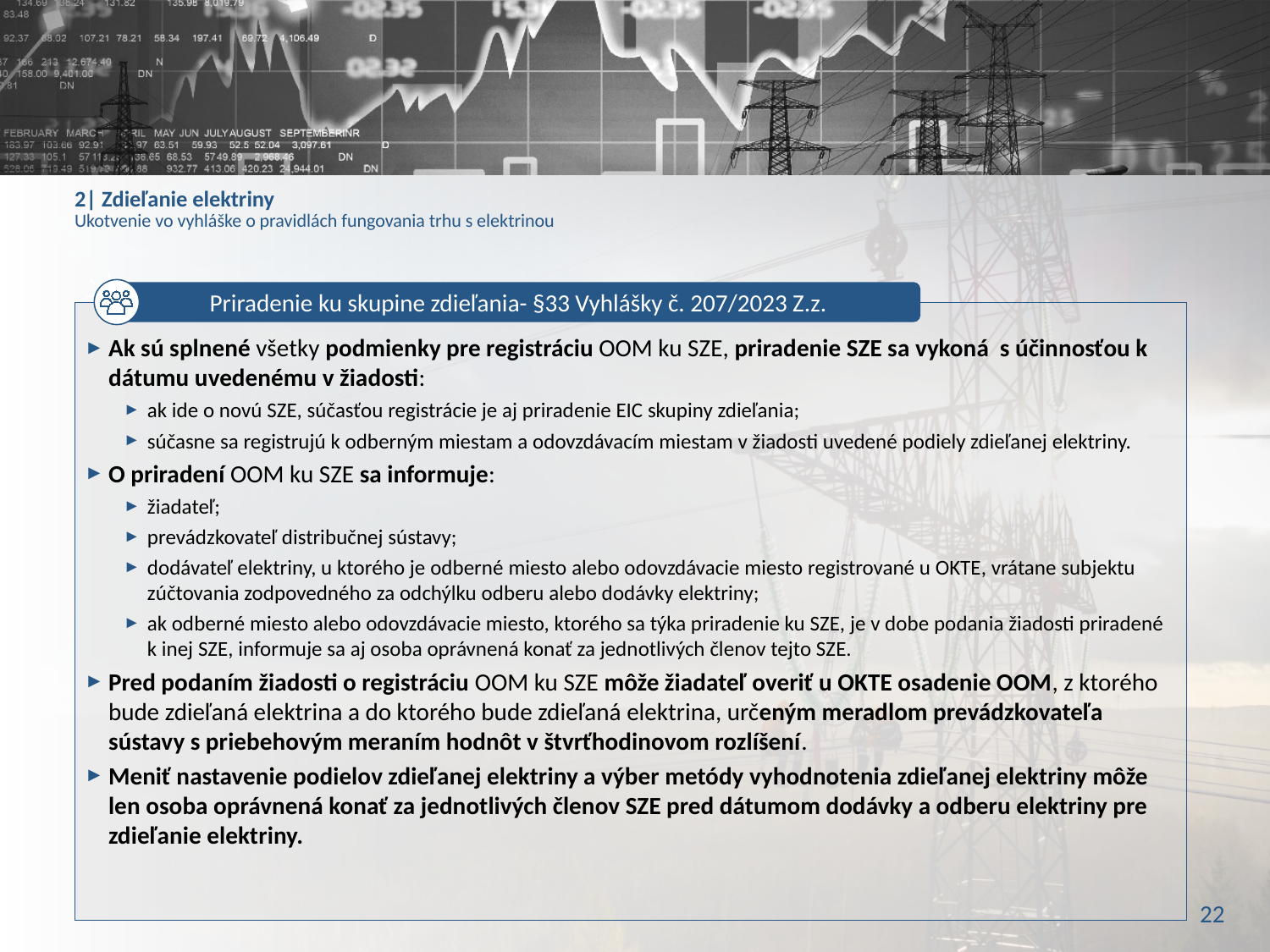

# 2| Zdieľanie elektriny Ukotvenie vo vyhláške o pravidlách fungovania trhu s elektrinou

Priradenie ku skupine zdieľania- §33 Vyhlášky č. 207/2023 Z.z.

Ak sú splnené všetky podmienky pre registráciu OOM ku SZE, priradenie SZE sa vykoná  s účinnosťou k dátumu uvedenému v žiadosti:
ak ide o novú SZE, súčasťou registrácie je aj priradenie EIC skupiny zdieľania;
súčasne sa registrujú k odberným miestam a odovzdávacím miestam v žiadosti uvedené podiely zdieľanej elektriny.
O priradení OOM ku SZE sa informuje:
žiadateľ;
prevádzkovateľ distribučnej sústavy;
dodávateľ elektriny, u ktorého je odberné miesto alebo odovzdávacie miesto registrované u OKTE, vrátane subjektu zúčtovania zodpovedného za odchýlku odberu alebo dodávky elektriny;
ak odberné miesto alebo odovzdávacie miesto, ktorého sa týka priradenie ku SZE, je v dobe podania žiadosti priradené k inej SZE, informuje sa aj osoba oprávnená konať za jednotlivých členov tejto SZE.
Pred podaním žiadosti o registráciu OOM ku SZE môže žiadateľ overiť u OKTE osadenie OOM, z ktorého bude zdieľaná elektrina a do ktorého bude zdieľaná elektrina, určeným meradlom prevádzkovateľa sústavy s priebehovým meraním hodnôt v štvrťhodinovom rozlíšení.
Meniť nastavenie podielov zdieľanej elektriny a výber metódy vyhodnotenia zdieľanej elektriny môže len osoba oprávnená konať za jednotlivých členov SZE pred dátumom dodávky a odberu elektriny pre zdieľanie elektriny.

22